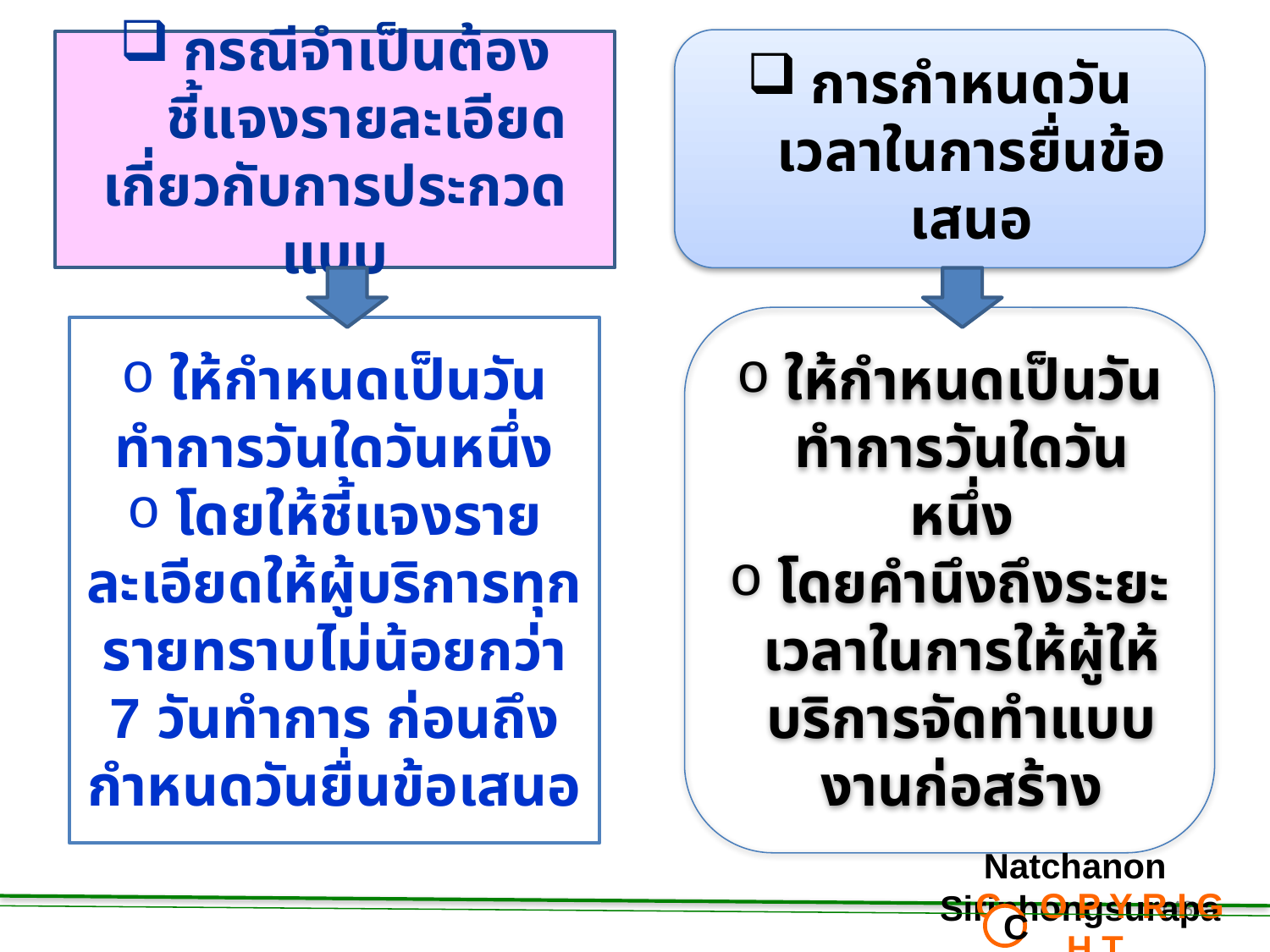

การกำหนดวัน เวลาในการยื่นข้อเสนอ
กรณีจำเป็นต้องชี้แจงรายละเอียด
เกี่ยวกับการประกวดแบบ

 ให้กำหนดเป็นวันทำการวันใดวันหนึ่ง
 โดยคำนึงถึงระยะเวลาในการให้ผู้ให้บริการจัดทำแบบงานก่อสร้าง
 ให้กำหนดเป็นวันทำการวันใดวันหนึ่ง
 โดยให้ชี้แจงรายละเอียดให้ผู้บริการทุกรายทราบไม่น้อยกว่า 7 วันทำการ ก่อนถึงกำหนดวันยื่นข้อเสนอ
Natchanon  Siriphongsurapa
 C    O P Y R I G H T
C
143